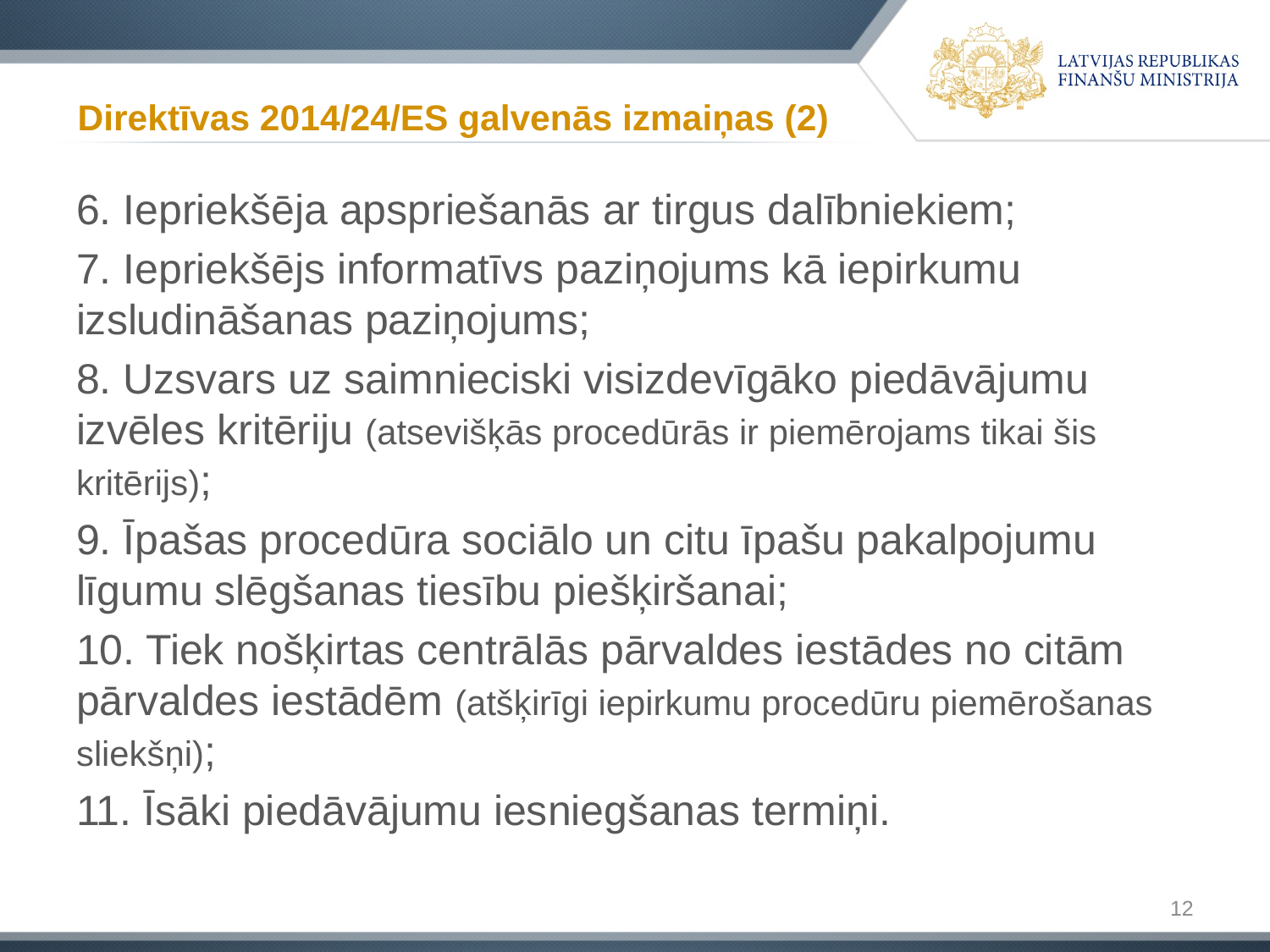

# Direktīvas 2014/24/ES galvenās izmaiņas (2)
6. Iepriekšēja apspriešanās ar tirgus dalībniekiem;
7. Iepriekšējs informatīvs paziņojums kā iepirkumu izsludināšanas paziņojums;
8. Uzsvars uz saimnieciski visizdevīgāko piedāvājumu izvēles kritēriju (atsevišķās procedūrās ir piemērojams tikai šis kritērijs);
9. Īpašas procedūra sociālo un citu īpašu pakalpojumu līgumu slēgšanas tiesību piešķiršanai;
10. Tiek nošķirtas centrālās pārvaldes iestādes no citām pārvaldes iestādēm (atšķirīgi iepirkumu procedūru piemērošanas sliekšņi);
11. Īsāki piedāvājumu iesniegšanas termiņi.
12